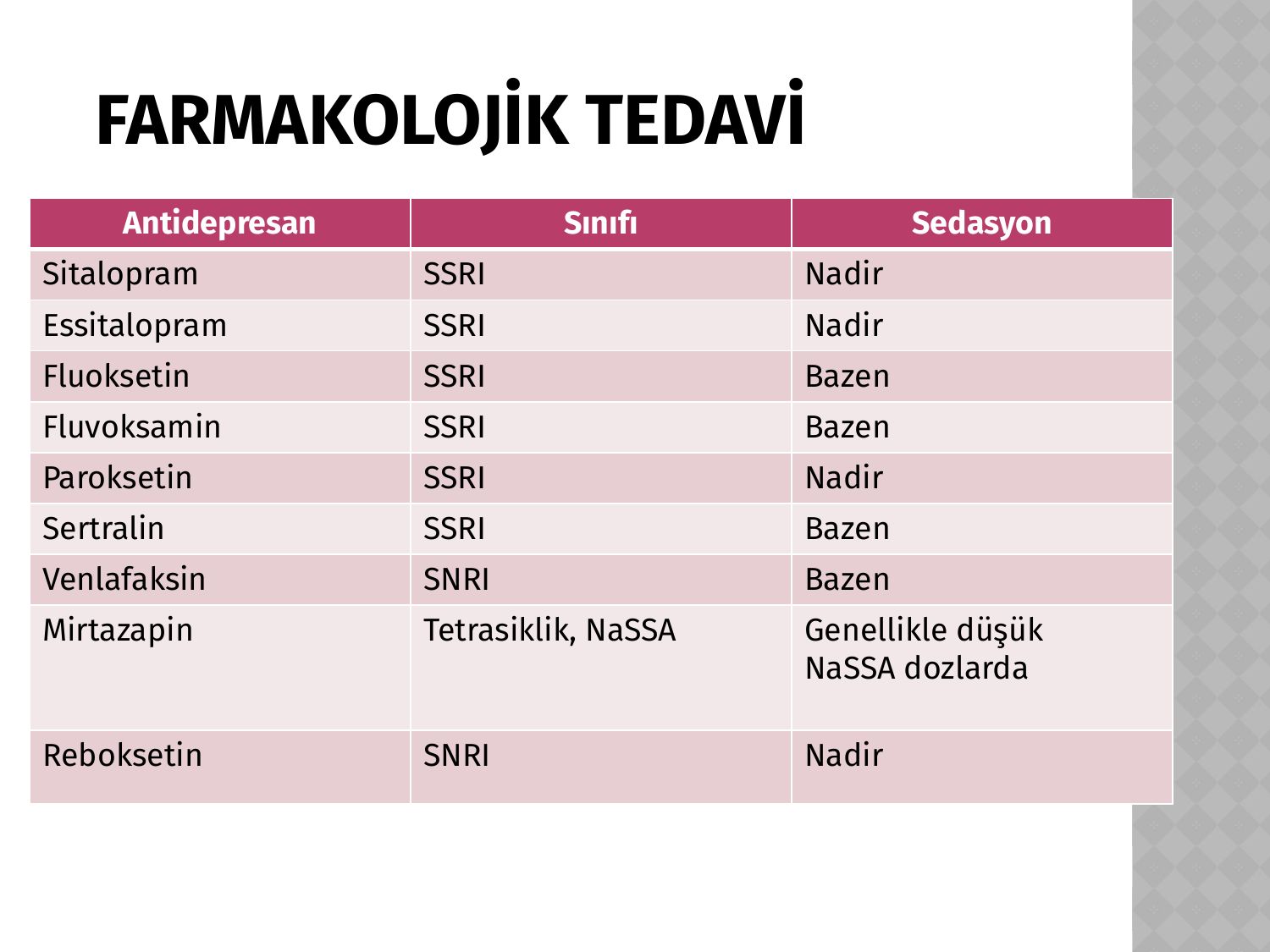

# FARMAKOLOJİK TEDAVİ
| Antidepresan | Sınıfı | Sedasyon |
| --- | --- | --- |
| Sitalopram | SSRI | Nadir |
| Essitalopram | SSRI | Nadir |
| Fluoksetin | SSRI | Bazen |
| Fluvoksamin | SSRI | Bazen |
| Paroksetin | SSRI | Nadir |
| Sertralin | SSRI | Bazen |
| Venlafaksin | SNRI | Bazen |
| Mirtazapin | Tetrasiklik, NaSSA | Genellikle düşük NaSSA dozlarda |
| Reboksetin | SNRI | Nadir |